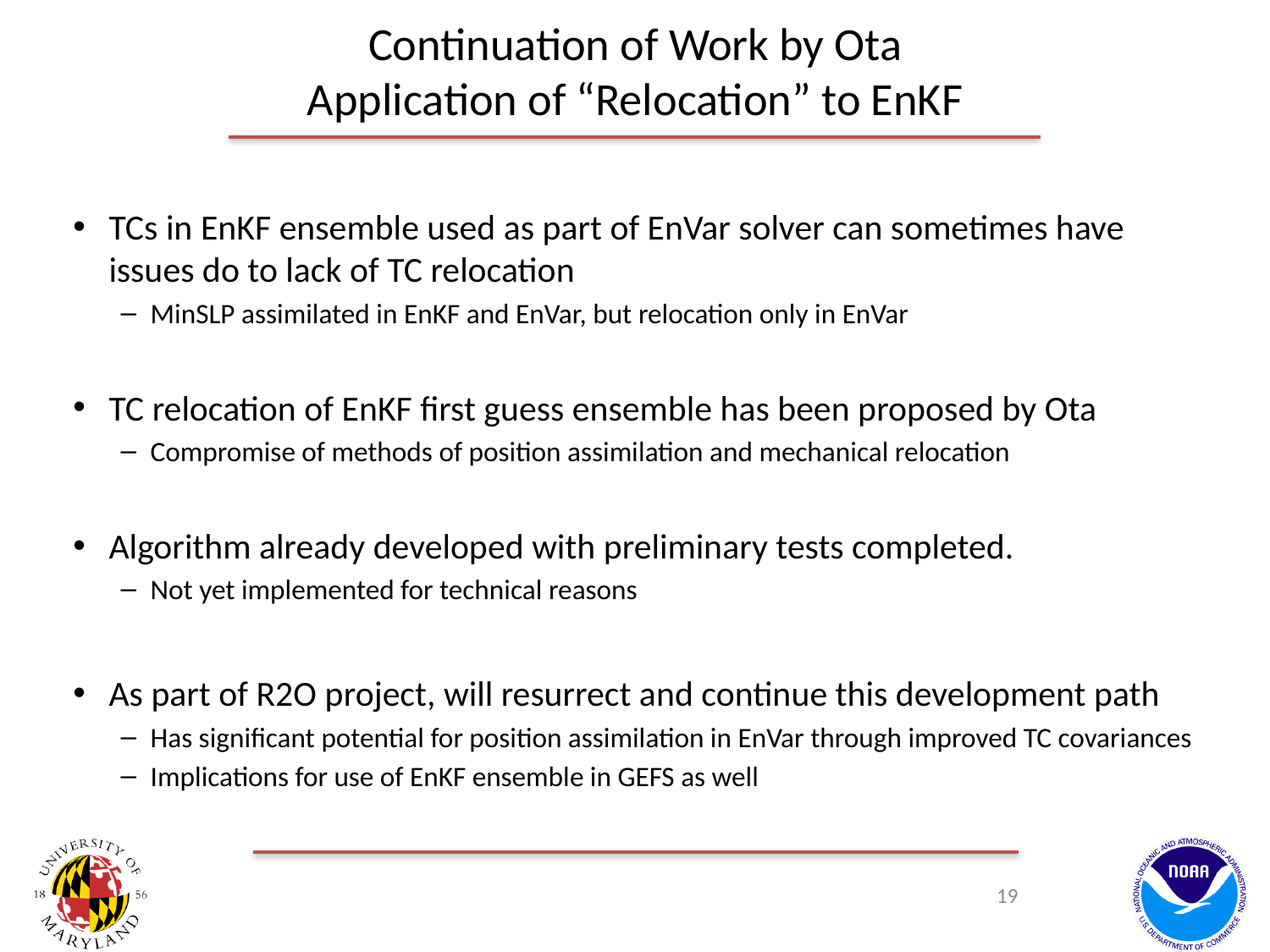

# Continuation of Work by Ota Application of “Relocation” to EnKF
TCs in EnKF ensemble used as part of EnVar solver can sometimes have issues do to lack of TC relocation
MinSLP assimilated in EnKF and EnVar, but relocation only in EnVar

TC relocation of EnKF first guess ensemble has been proposed by Ota
Compromise of methods of position assimilation and mechanical relocation

Algorithm already developed with preliminary tests completed.
Not yet implemented for technical reasons

As part of R2O project, will resurrect and continue this development path
Has significant potential for position assimilation in EnVar through improved TC covariances
Implications for use of EnKF ensemble in GEFS as well

19